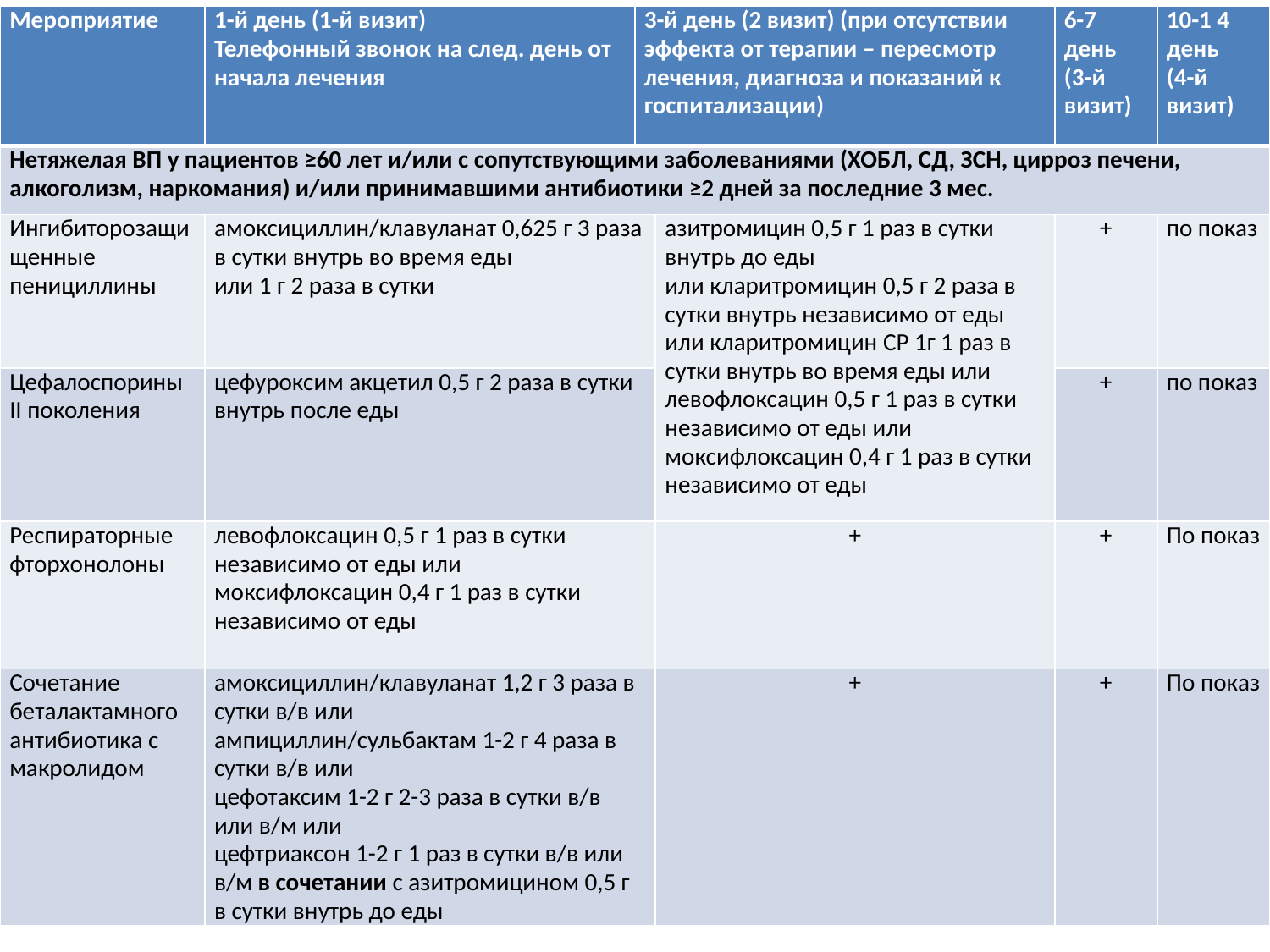

| Мероприятие | 1-й день (1-й визит) Телефонный звонок на след. день от начала лечения | 3-й день (2 визит) (при отсутствии эффекта от терапии – пересмотр лечения, диагноза и показаний к госпитализации) |  | 6-7 день (3-й визит) | 10-1 4 день (4-й визит) |
| --- | --- | --- | --- | --- | --- |
| Нетяжелая ВП у пациентов ≥60 лет и/или с сопутствующими заболеваниями (ХОБЛ, СД, ЗСН, цирроз печени, алкоголизм, наркомания) и/или принимавшими антибиотики ≥2 дней за последние 3 мес. |  |  |  |  |  |
| Ингибиторозащищенные пенициллины | амоксициллин/клавуланат 0,625 г 3 раза в сутки внутрь во время еды или 1 г 2 раза в сутки |  | азитромицин 0,5 г 1 раз в сутки внутрь до еды или кларитромицин 0,5 г 2 раза в сутки внутрь независимо от еды или кларитромицин CP 1г 1 раз в сутки внутрь во время еды или левофлоксацин 0,5 г 1 раз в сутки независимо от еды или моксифлоксацин 0,4 г 1 раз в сутки независимо от еды | + | по показ |
| Цефалоспорины II поколения | цефуроксим акцетил 0,5 г 2 раза в сутки внутрь после еды |  |  | + | по показ |
| Респираторные фторхонолоны | левофлоксацин 0,5 г 1 раз в сутки независимо от еды или моксифлоксацин 0,4 г 1 раз в сутки независимо от еды |  | + | + | По показ |
| Сочетание беталактамного антибиотика с макролидом | амоксициллин/клавуланат 1,2 г 3 раза в сутки в/в или ампициллин/сульбактам 1-2 г 4 раза в сутки в/в или цефотаксим 1-2 г 2-3 раза в сутки в/в или в/м или цефтриаксон 1-2 г 1 раз в сутки в/в или в/м в сочетании с азитромицином 0,5 г в сутки внутрь до еды |  | + | + | По показ |